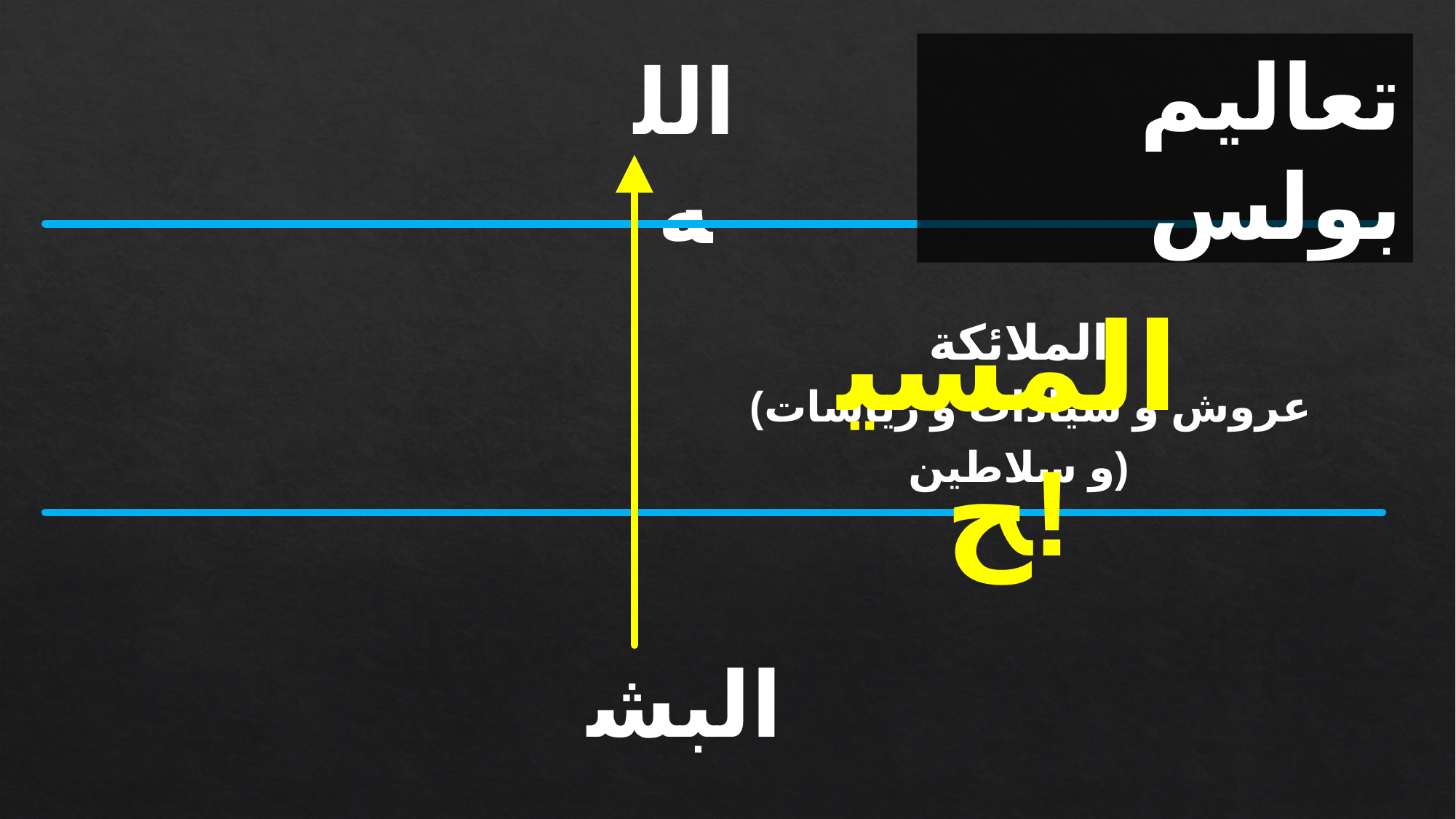

تعاليم بولس
الله
المسيح!
الملائكة
  (عروش و سيادات و رياسات و سلاطين)
البشر